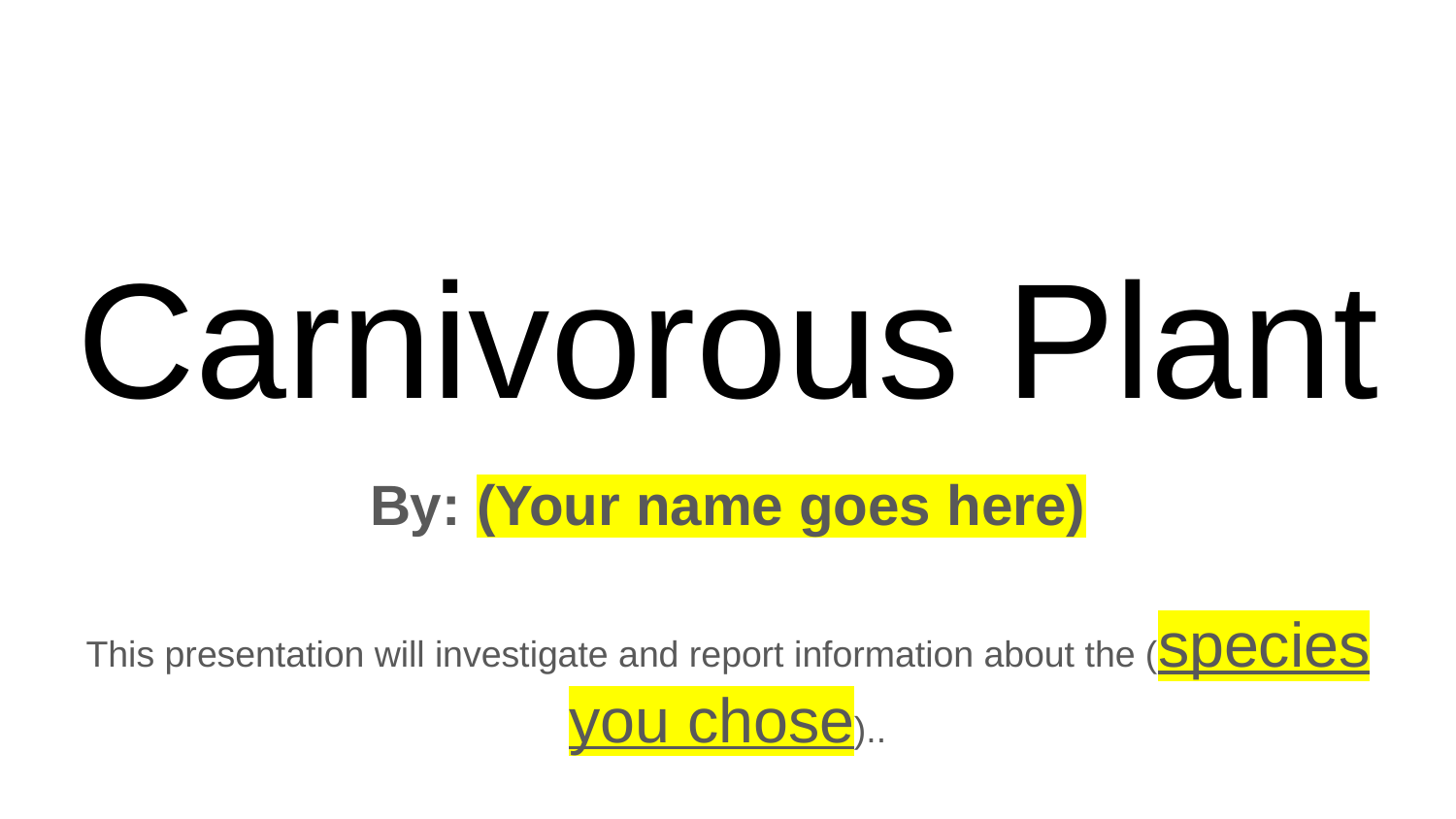

# Carnivorous Plant
By: (Your name goes here)
This presentation will investigate and report information about the (species you chose)..